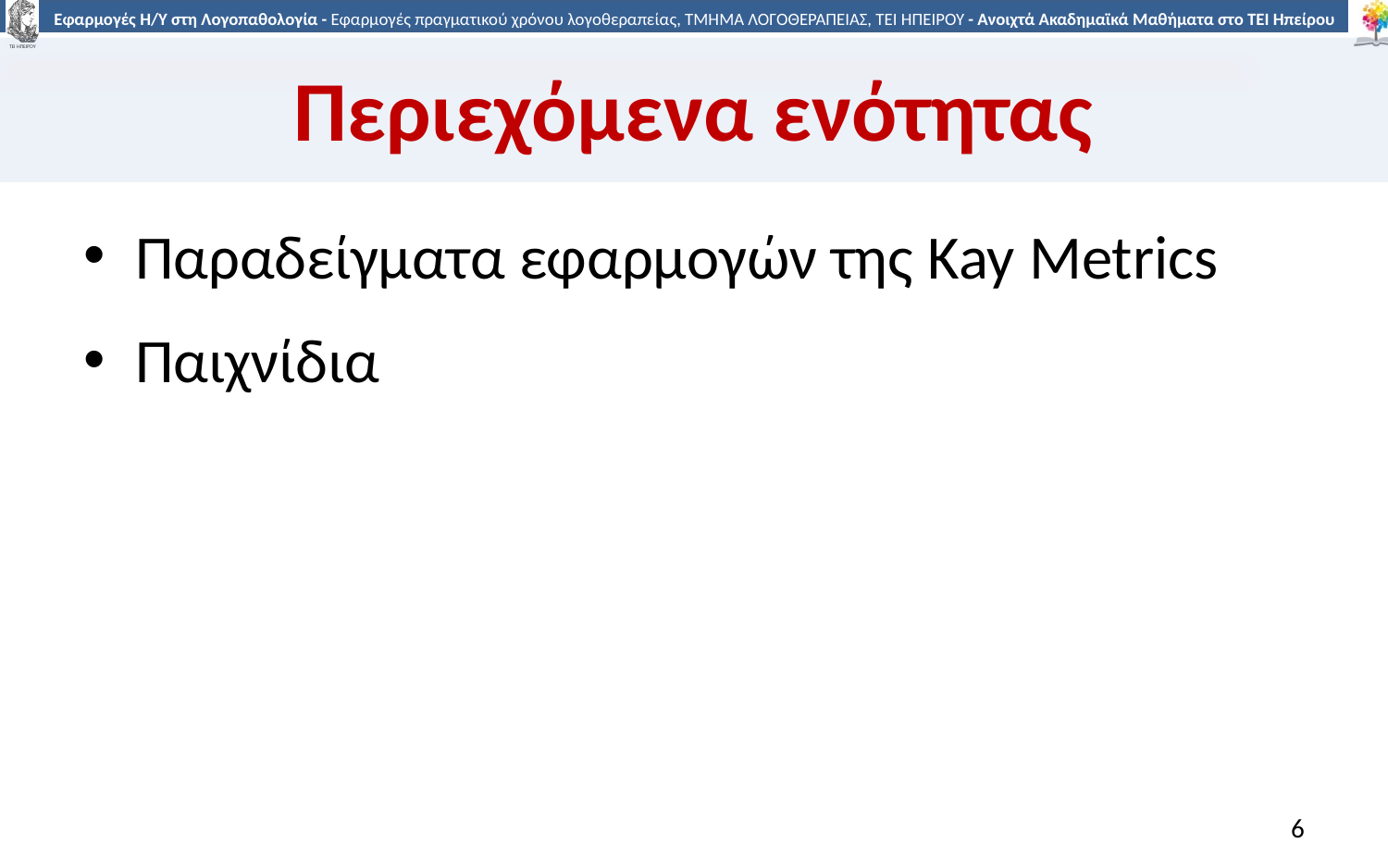

# Περιεχόμενα ενότητας
Παραδείγματα εφαρμογών της Kay Metrics
Παιχνίδια

6